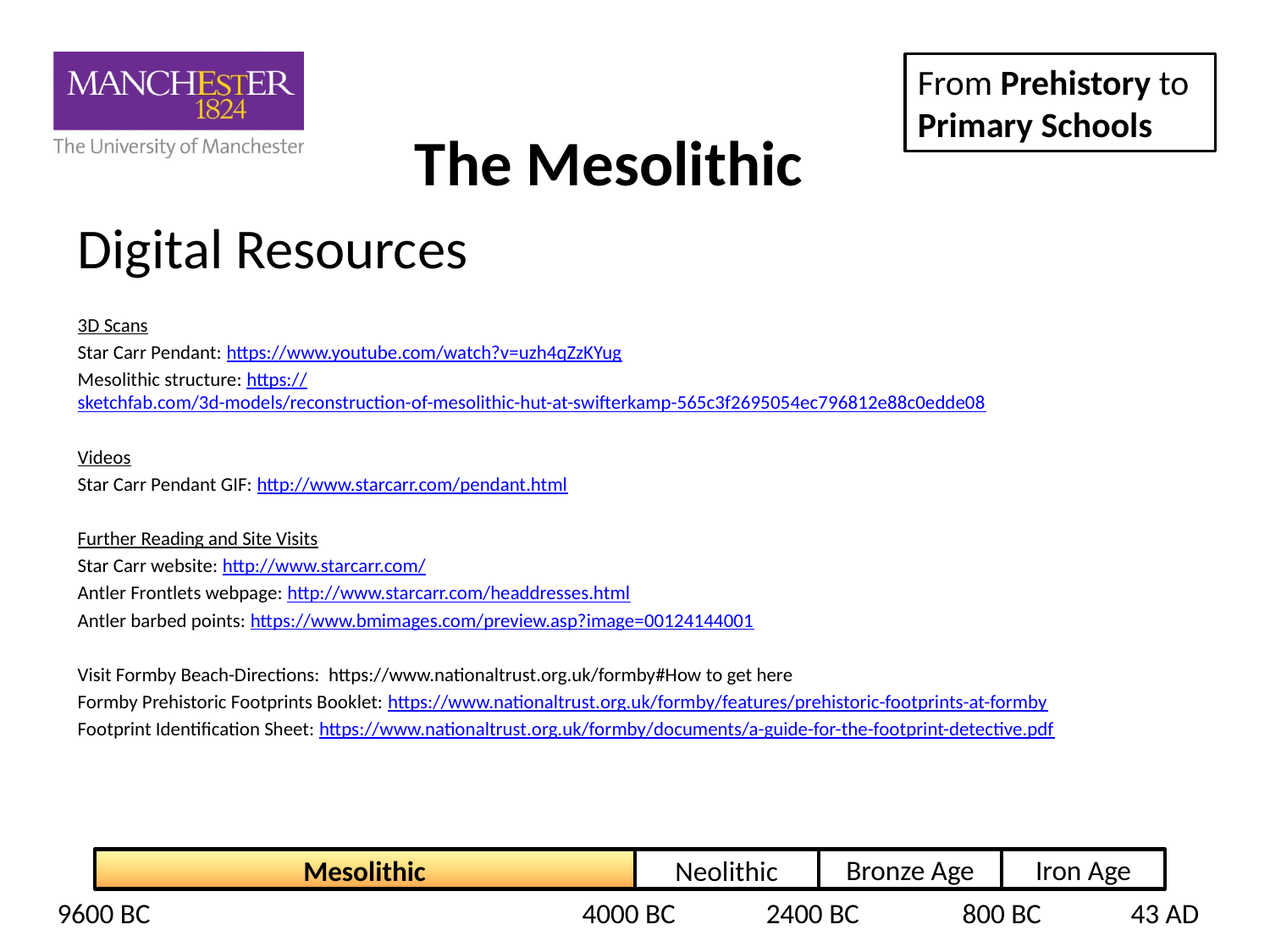

# Digital Resources
3D Scans
Star Carr Pendant: https://www.youtube.com/watch?v=uzh4qZzKYug
Mesolithic structure: https://sketchfab.com/3d-models/reconstruction-of-mesolithic-hut-at-swifterkamp-565c3f2695054ec796812e88c0edde08

Videos
Star Carr Pendant GIF: http://www.starcarr.com/pendant.html

Further Reading and Site Visits
Star Carr website: http://www.starcarr.com/
Antler Frontlets webpage: http://www.starcarr.com/headdresses.html
Antler barbed points: https://www.bmimages.com/preview.asp?image=00124144001

Visit Formby Beach-Directions:  https://www.nationaltrust.org.uk/formby#How to get here
Formby Prehistoric Footprints Booklet: https://www.nationaltrust.org.uk/formby/features/prehistoric-footprints-at-formby
Footprint Identification Sheet: https://www.nationaltrust.org.uk/formby/documents/a-guide-for-the-footprint-detective.pdf